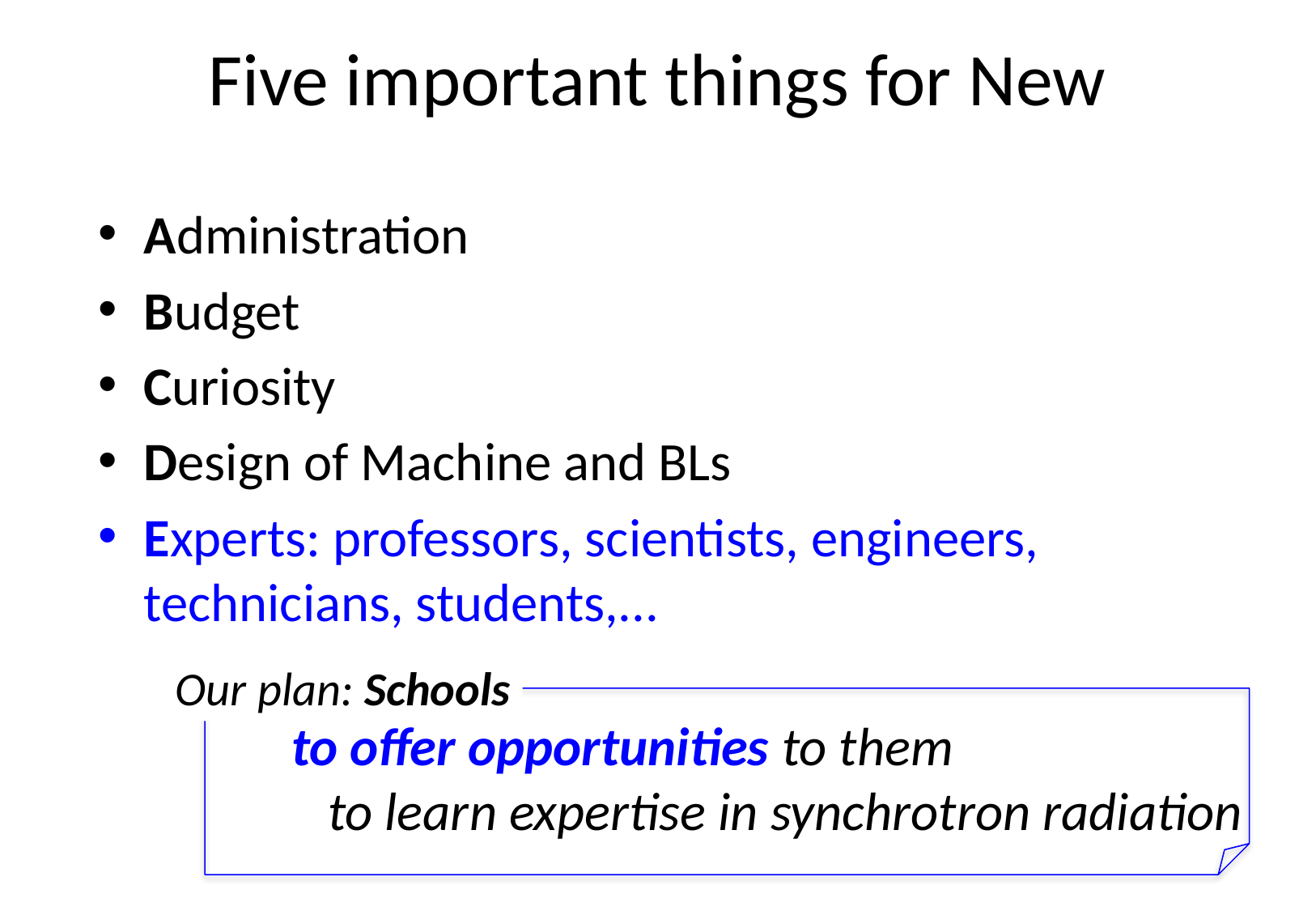

# Five important things for New
Administration
Budget
Curiosity
Design of Machine and BLs
Experts: professors, scientists, engineers, technicians, students,...

Our plan: Schools

to offer opportunities to them
   to learn expertise in synchrotron radiation